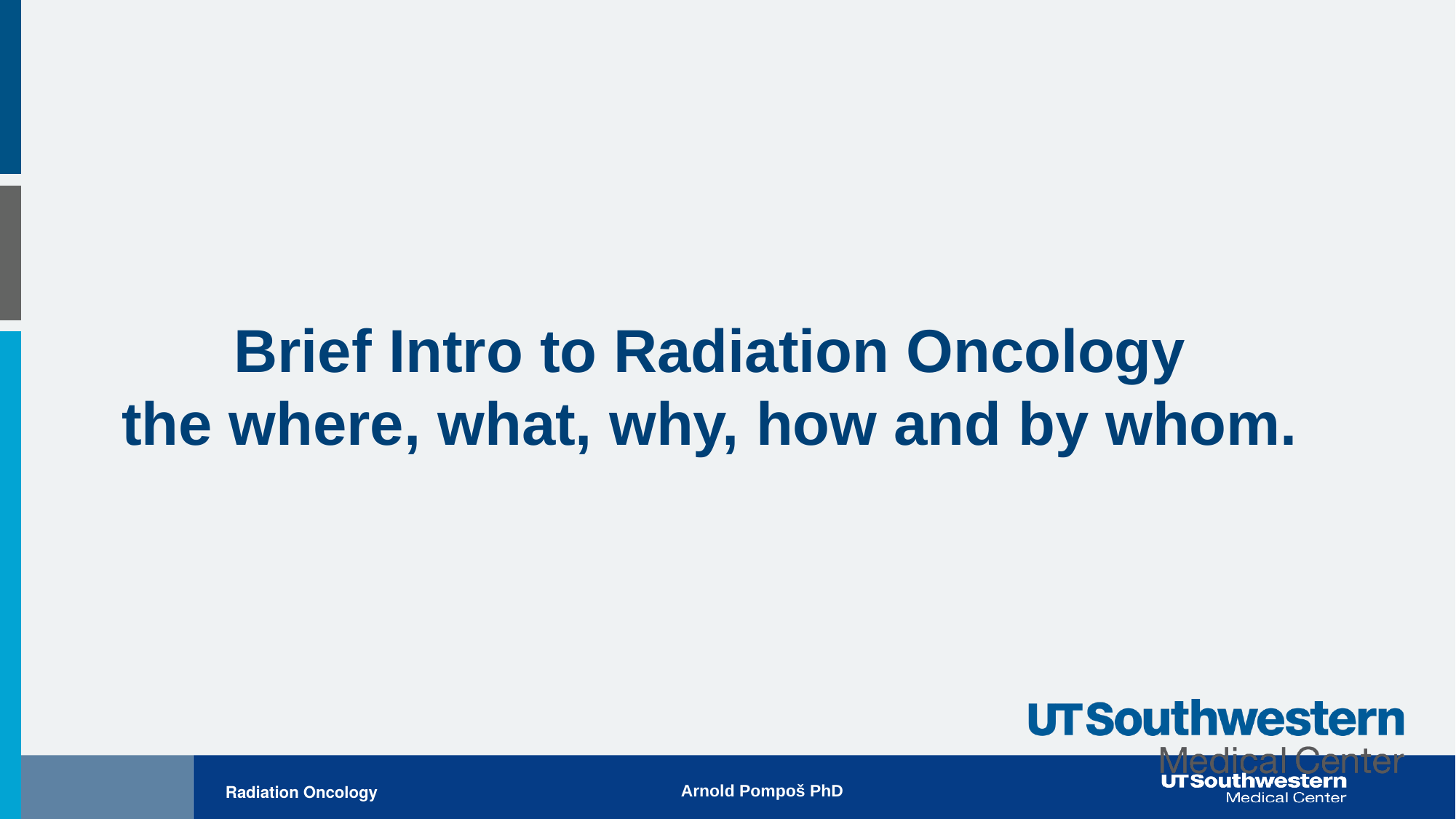

Brief Intro to Radiation Oncology
the where, what, why, how and by whom.
Arnold Pompoš PhD